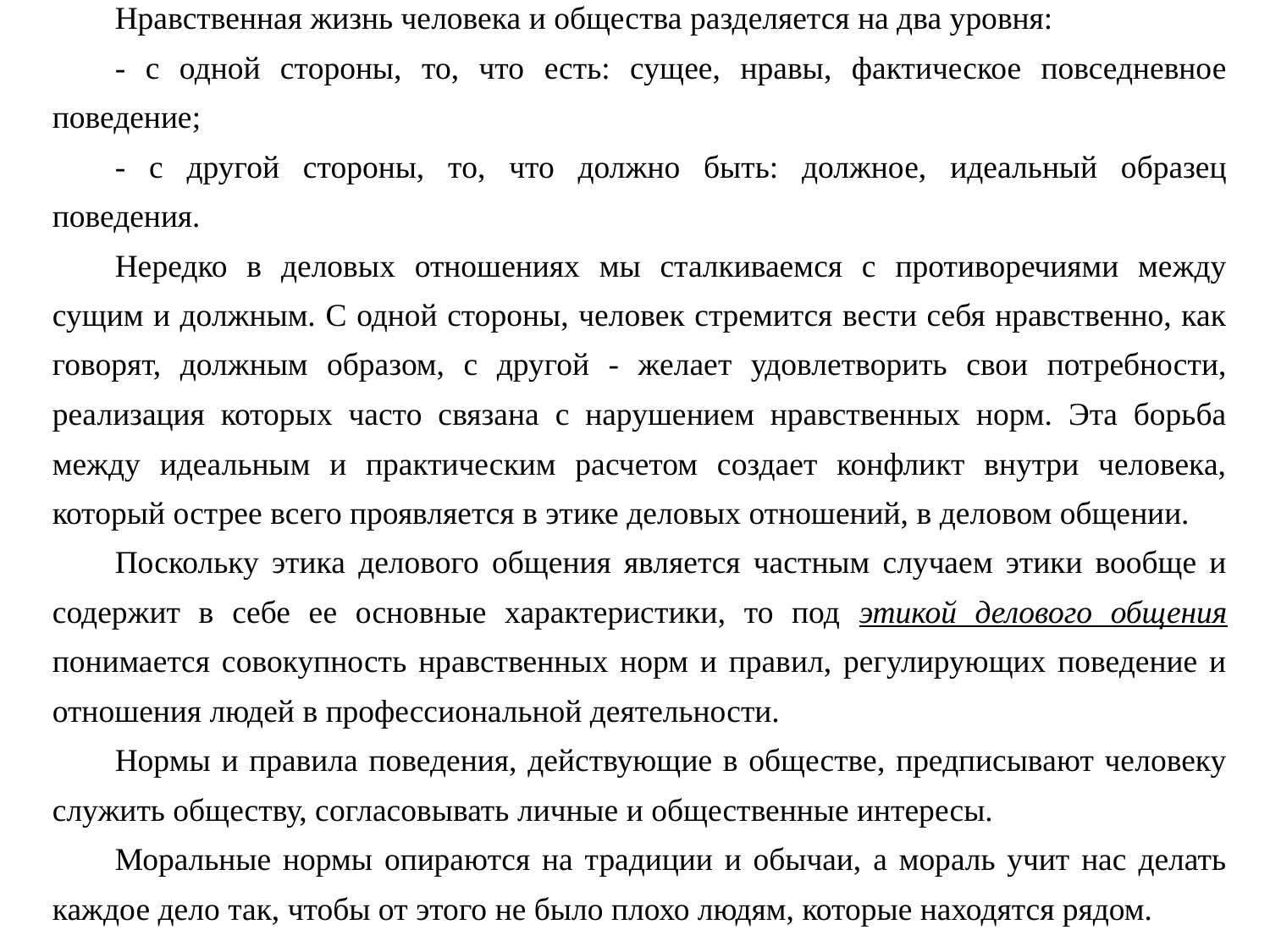

Нравственная жизнь человека и общества разделяется на два уровня:
- с одной стороны, то, что есть: сущее, нравы, фактическое повседневное поведение;
- с другой стороны, то, что должно быть: должное, идеальный образец поведения.
Нередко в деловых отношениях мы сталкиваемся с противоречиями между сущим и должным. С одной стороны, человек стремится вести себя нравственно, как говорят, должным образом, с другой - желает удовлетворить свои потребности, реализация которых часто связана с нарушением нравственных норм. Эта борьба между идеальным и практическим расчетом создает конфликт внутри человека, который острее всего проявляется в этике деловых отношений, в деловом общении.
Поскольку этика делового общения является частным случаем этики вообще и содержит в себе ее основные характеристики, то под этикой делового общения понимается совокупность нравственных норм и правил, регулирующих поведение и отношения людей в профессиональной деятельности.
Нормы и правила поведения, действующие в обществе, предписывают человеку служить обществу, согласовывать личные и общественные интересы.
Моральные нормы опираются на традиции и обычаи, а мораль учит нас делать каждое дело так, чтобы от этого не было плохо людям, которые находятся рядом.